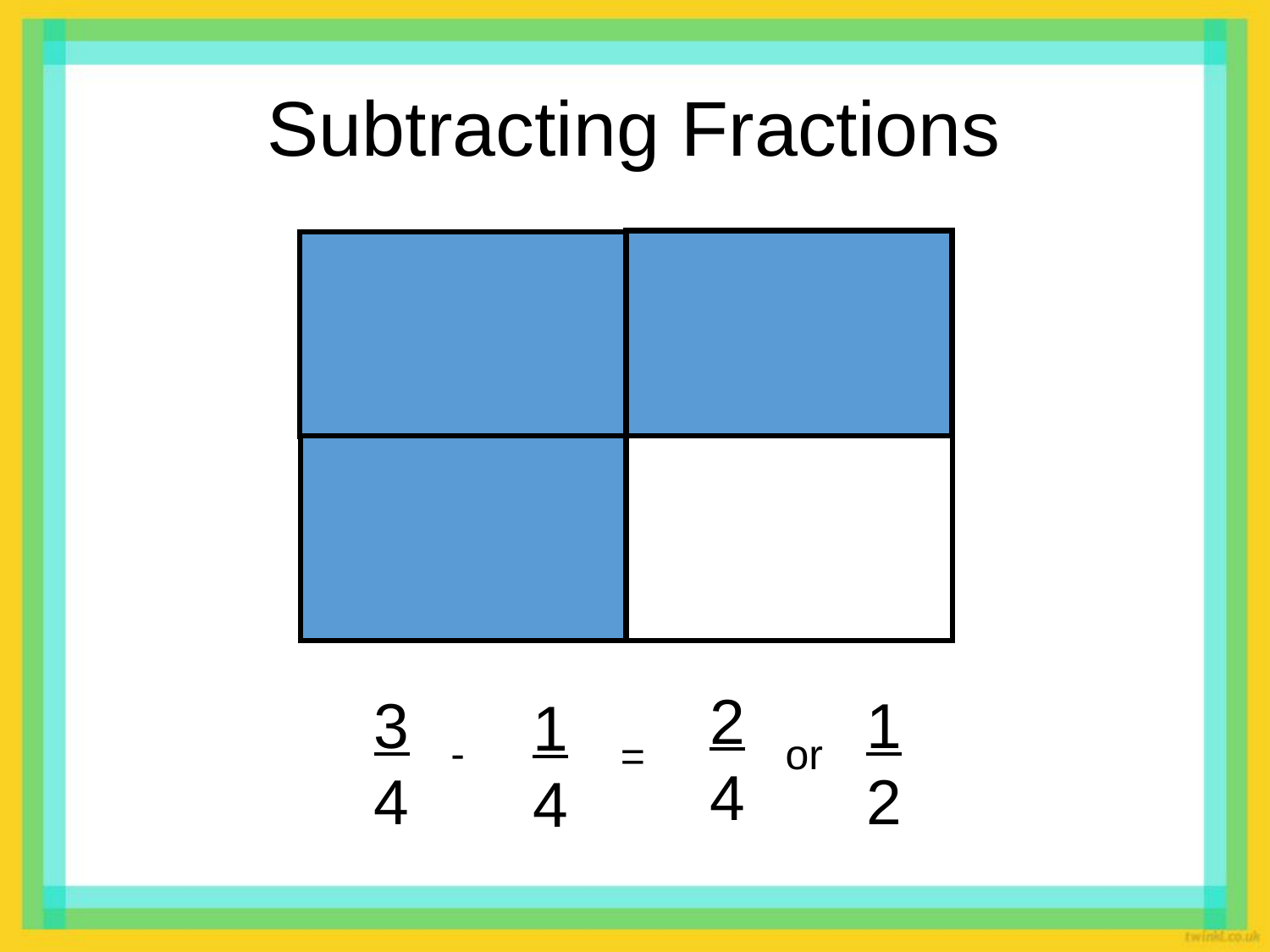

Subtracting Fractions

1111

2
4
1
2
3
4
1
4
-
=
or